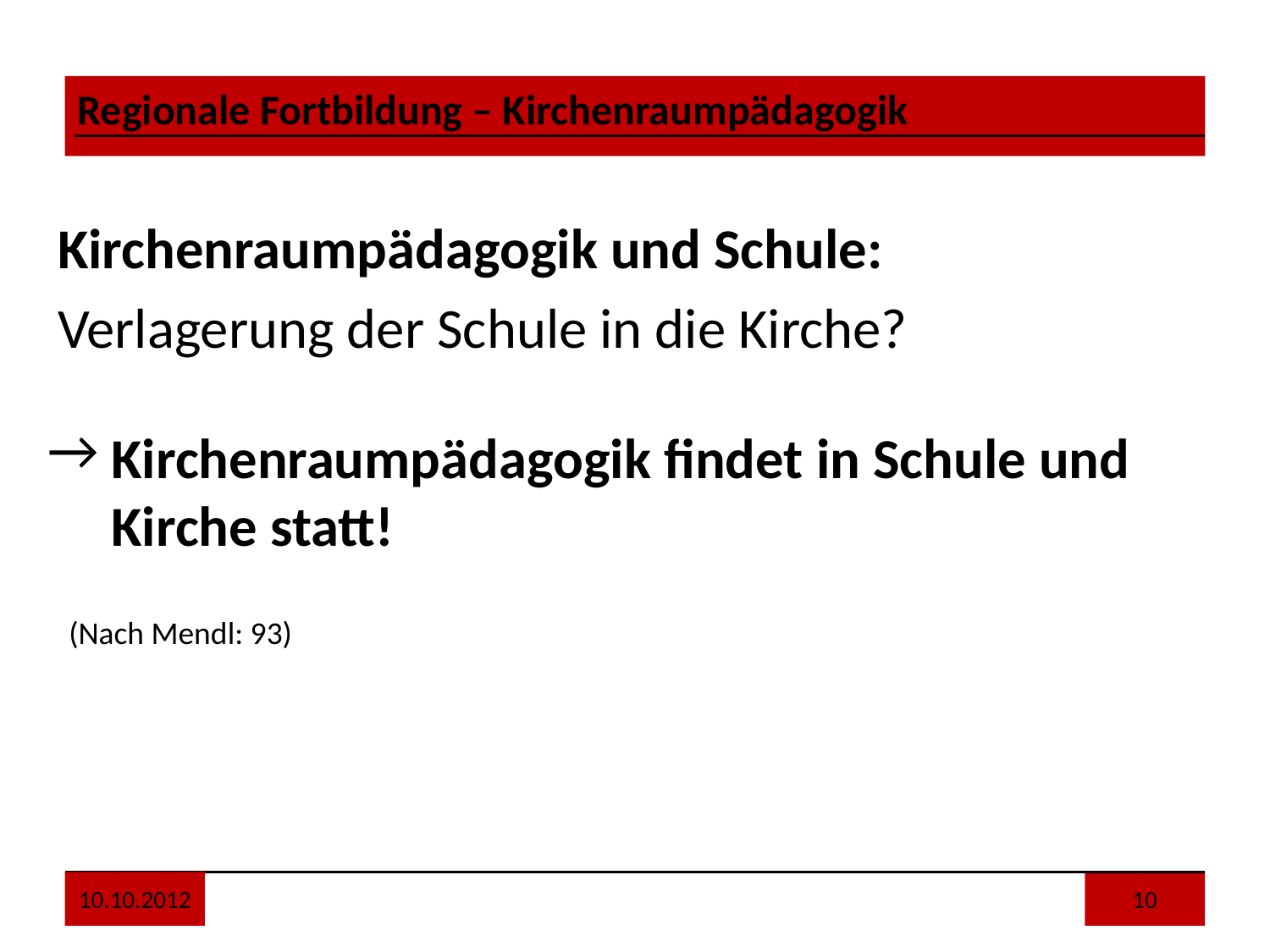

Kirchenraumpädagogik und Schule:
Verlagerung der Schule in die Kirche?

Kirchenraumpädagogik findet in Schule und Kirche statt!
(Nach Mendl: 93)